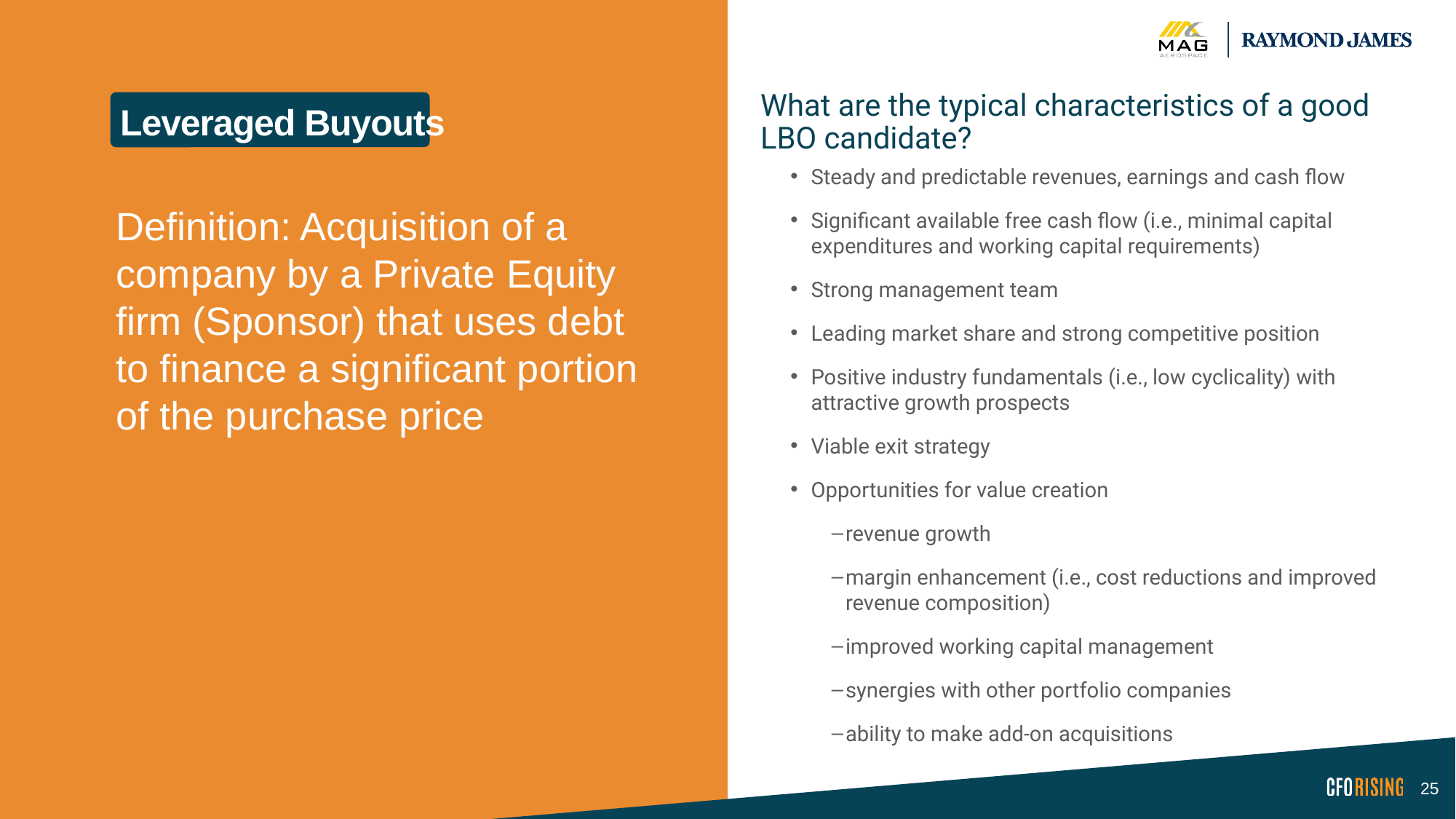

# Leveraged Buyouts
What are the typical characteristics of a good LBO candidate?

Steady and predictable revenues, earnings and cash flow
Significant available free cash flow (i.e., minimal capital expenditures and working capital requirements)
Strong management team
Leading market share and strong competitive position
Positive industry fundamentals (i.e., low cyclicality) with attractive growth prospects
Viable exit strategy
Opportunities for value creation
revenue growth
margin enhancement (i.e., cost reductions and improved revenue composition)
improved working capital management
synergies with other portfolio companies
ability to make add-on acquisitions
Definition: Acquisition of a company by a Private Equity firm (Sponsor) that uses debt to finance a significant portion of the purchase price